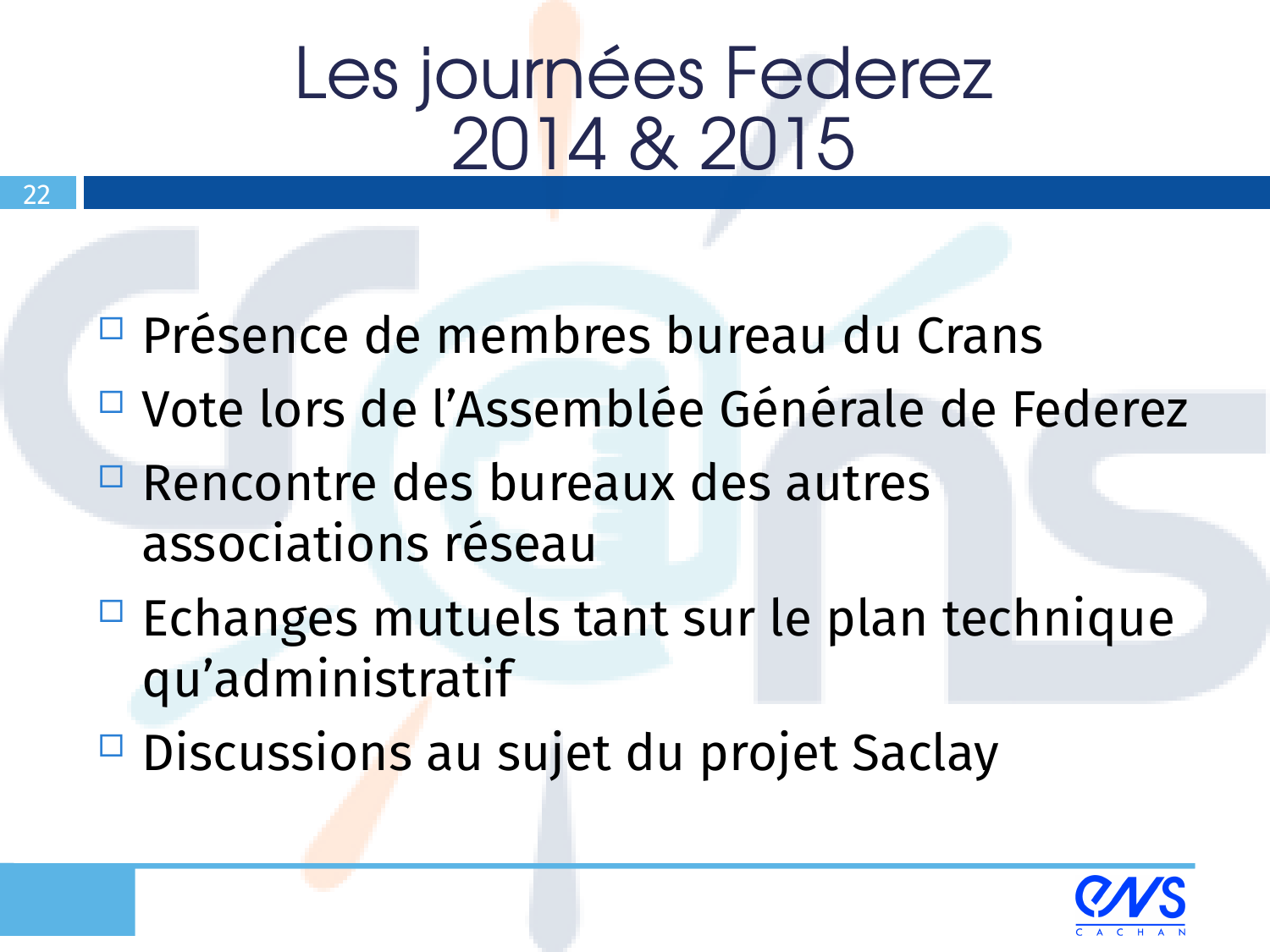

# Les journées Federez 2014 & 2015
22

Présence de membres bureau du Crans
Vote lors de l’Assemblée Générale de Federez
Rencontre des bureaux des autres associations réseau
Echanges mutuels tant sur le plan technique qu’administratif
Discussions au sujet du projet Saclay